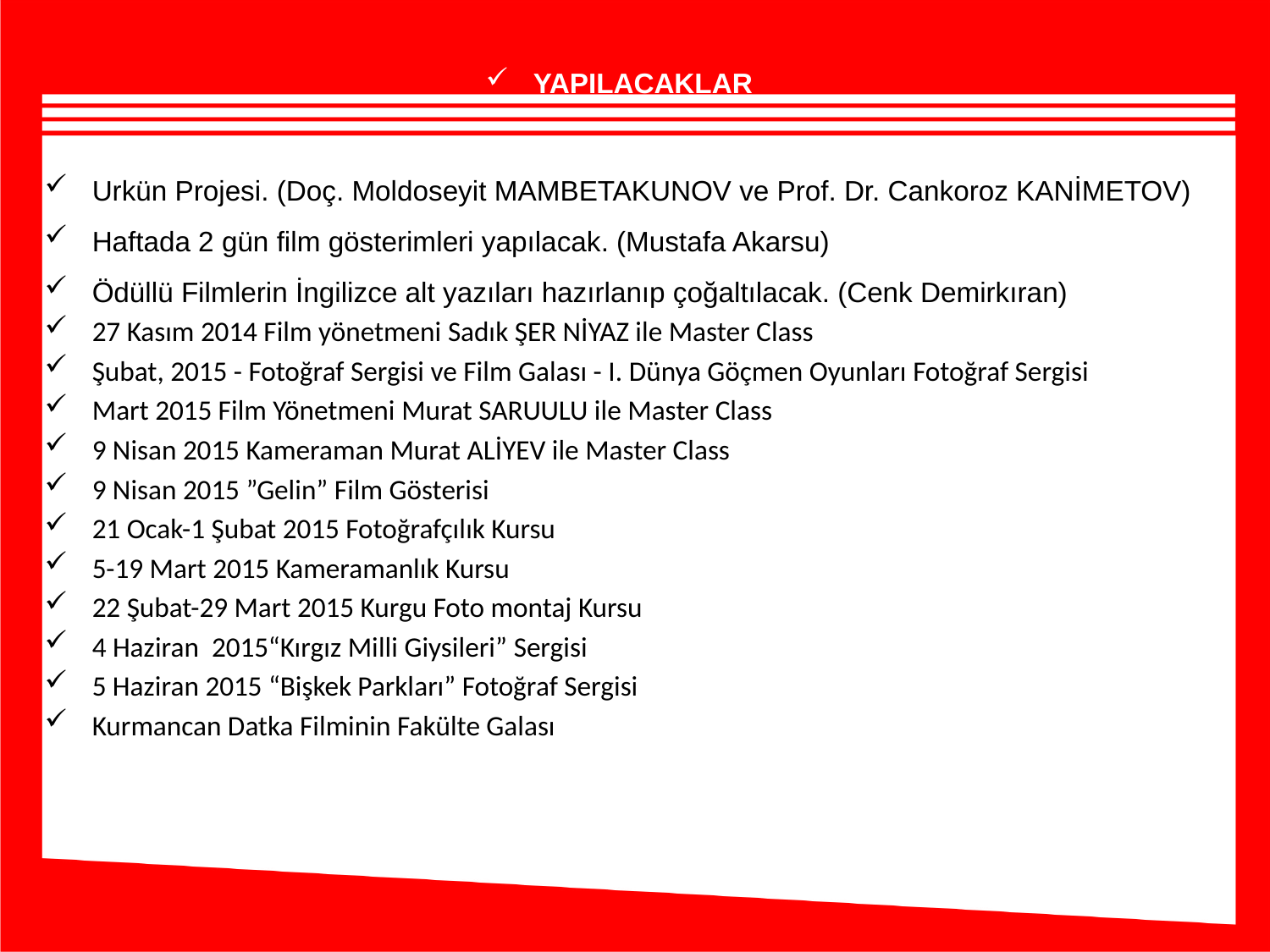

#
YAPILACAKLAR

Urkün Projesi. (Doç. Moldoseyit MAMBETAKUNOV ve Prof. Dr. Cankoroz KANİMETOV)
Haftada 2 gün film gösterimleri yapılacak. (Mustafa Akarsu)
Ödüllü Filmlerin İngilizce alt yazıları hazırlanıp çoğaltılacak. (Cenk Demirkıran)
27 Kasım 2014 Film yönetmeni Sadık ŞER NİYAZ ile Master Class
Şubat, 2015 - Fotoğraf Sergisi ve Film Galası - I. Dünya Göçmen Oyunları Fotoğraf Sergisi
Mart 2015 Film Yönetmeni Murat SARUULU ile Master Class
9 Nisan 2015 Kameraman Murat ALİYEV ile Master Class
9 Nisan 2015 ”Gelin” Film Gösterisi
21 Ocak-1 Şubat 2015 Fotoğrafçılık Kursu
5-19 Mart 2015 Kameramanlık Kursu
22 Şubat-29 Mart 2015 Kurgu Foto montaj Kursu
4 Haziran  2015“Kırgız Milli Giysileri” Sergisi
5 Haziran 2015 “Bişkek Parkları” Fotoğraf Sergisi
Kurmancan Datka Filminin Fakülte Galası